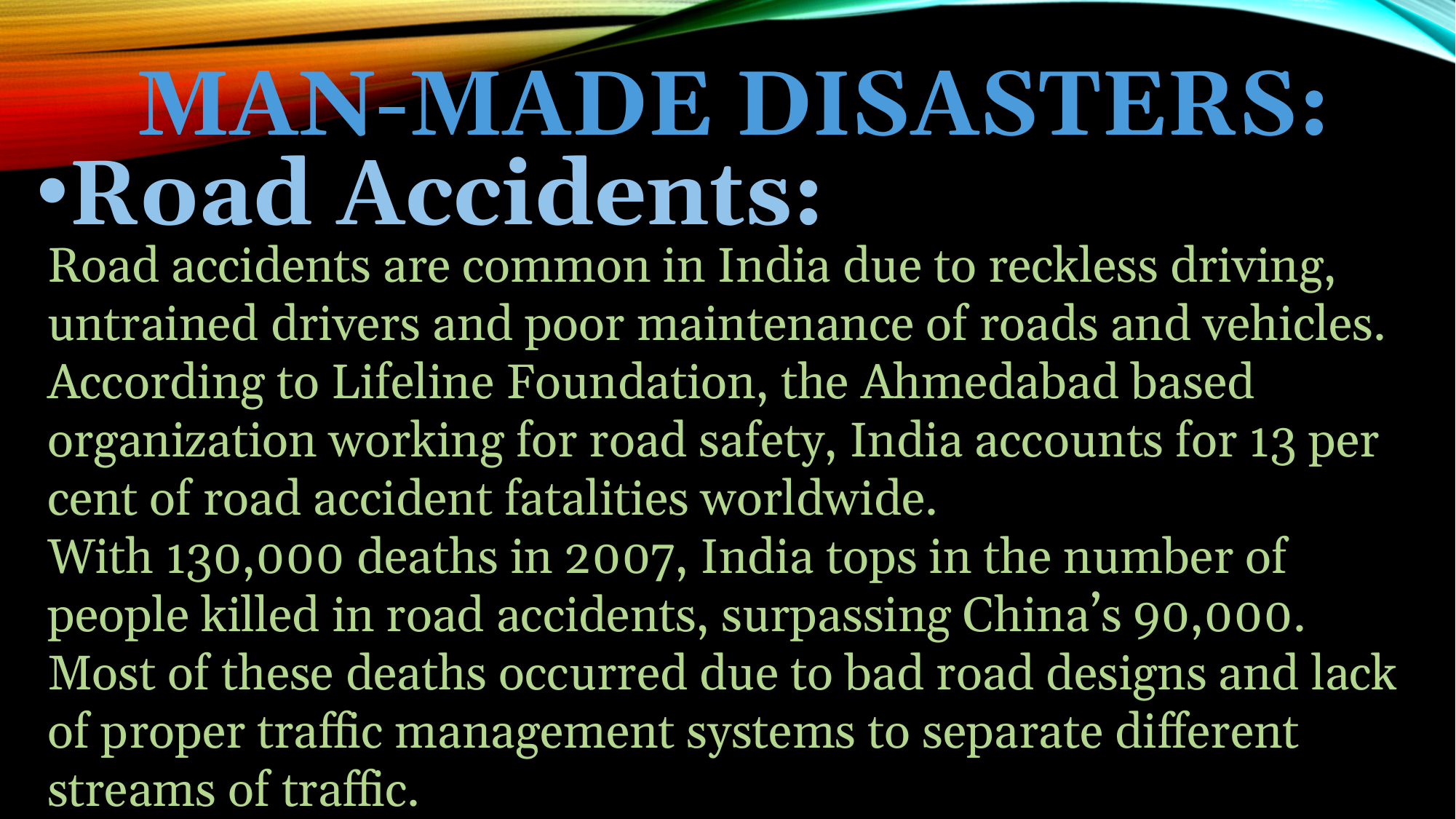

# Man-made Disasters:
Road Accidents:
Road accidents are common in India due to reckless driving, untrained drivers and poor maintenance of roads and vehicles. According to Lifeline Foundation, the Ahmedabad based organization working for road safety, India accounts for 13 per cent of road accident fatalities worldwide.
With 130,000 deaths in 2007, India tops in the number of people killed in road accidents, surpassing China’s 90,000. Most of these deaths occurred due to bad road designs and lack of proper traffic management systems to separate different streams of traffic.